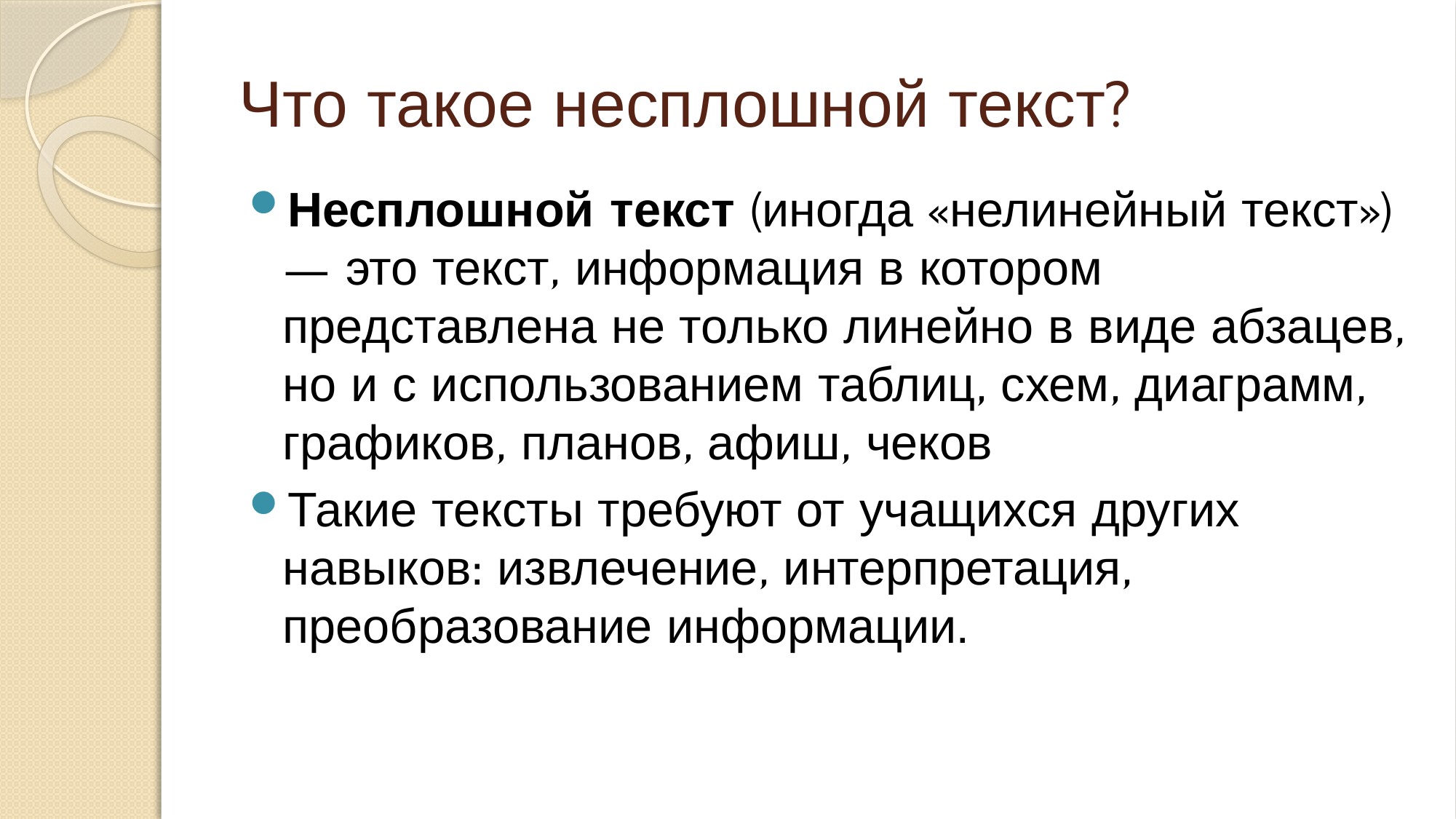

# Что такое несплошной текст?
Несплошной текст (иногда «нелинейный текст») — это текст, информация в котором представлена не только линейно в виде абзацев, но и с использованием таблиц, схем, диаграмм, графиков, планов, афиш, чеков
Такие тексты требуют от учащихся других навыков: извлечение, интерпретация, преобразование информации.